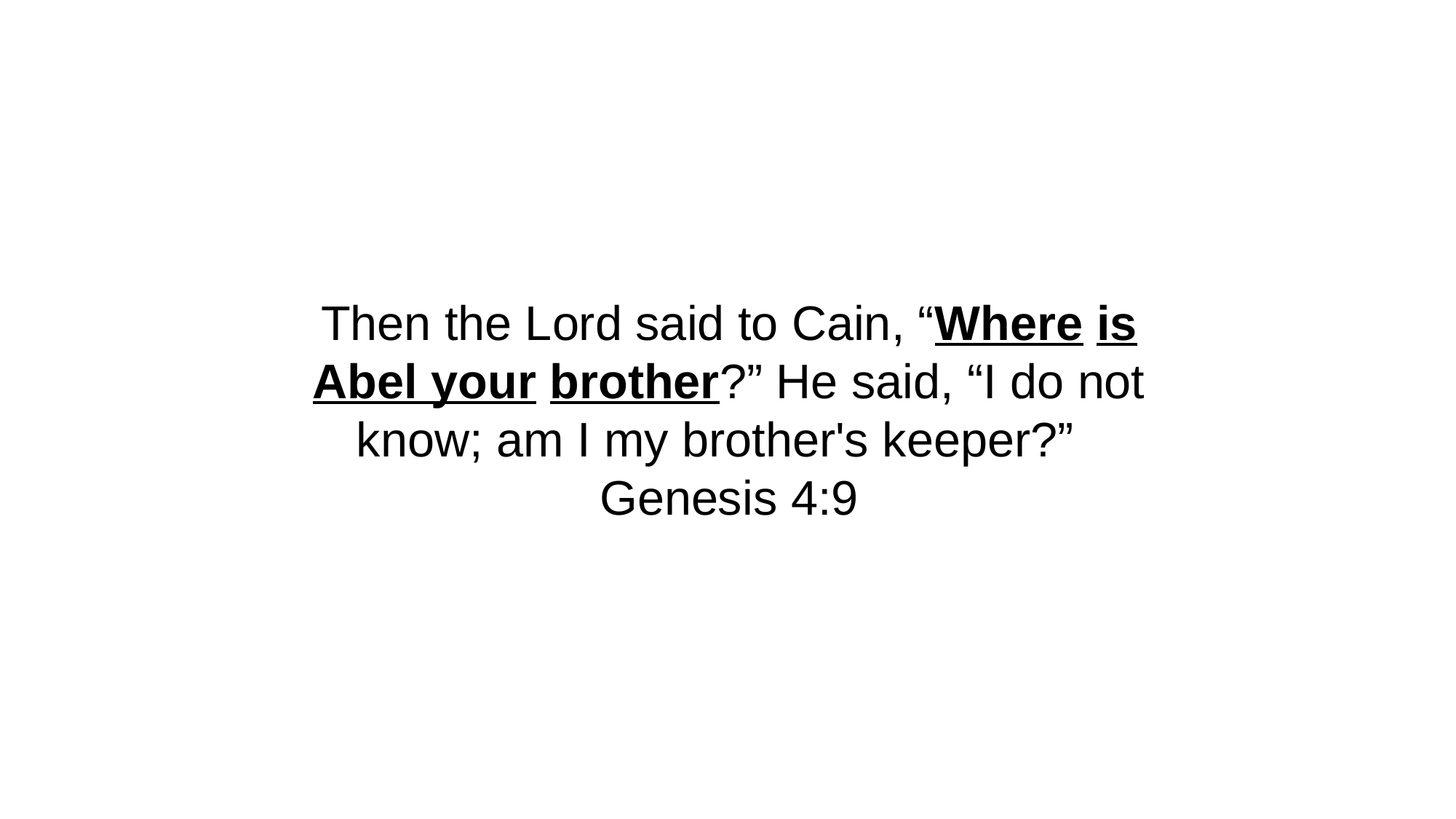

Then the Lord said to Cain, “Where is Abel your brother?” He said, “I do not know; am I my brother's keeper?”
Genesis 4:9